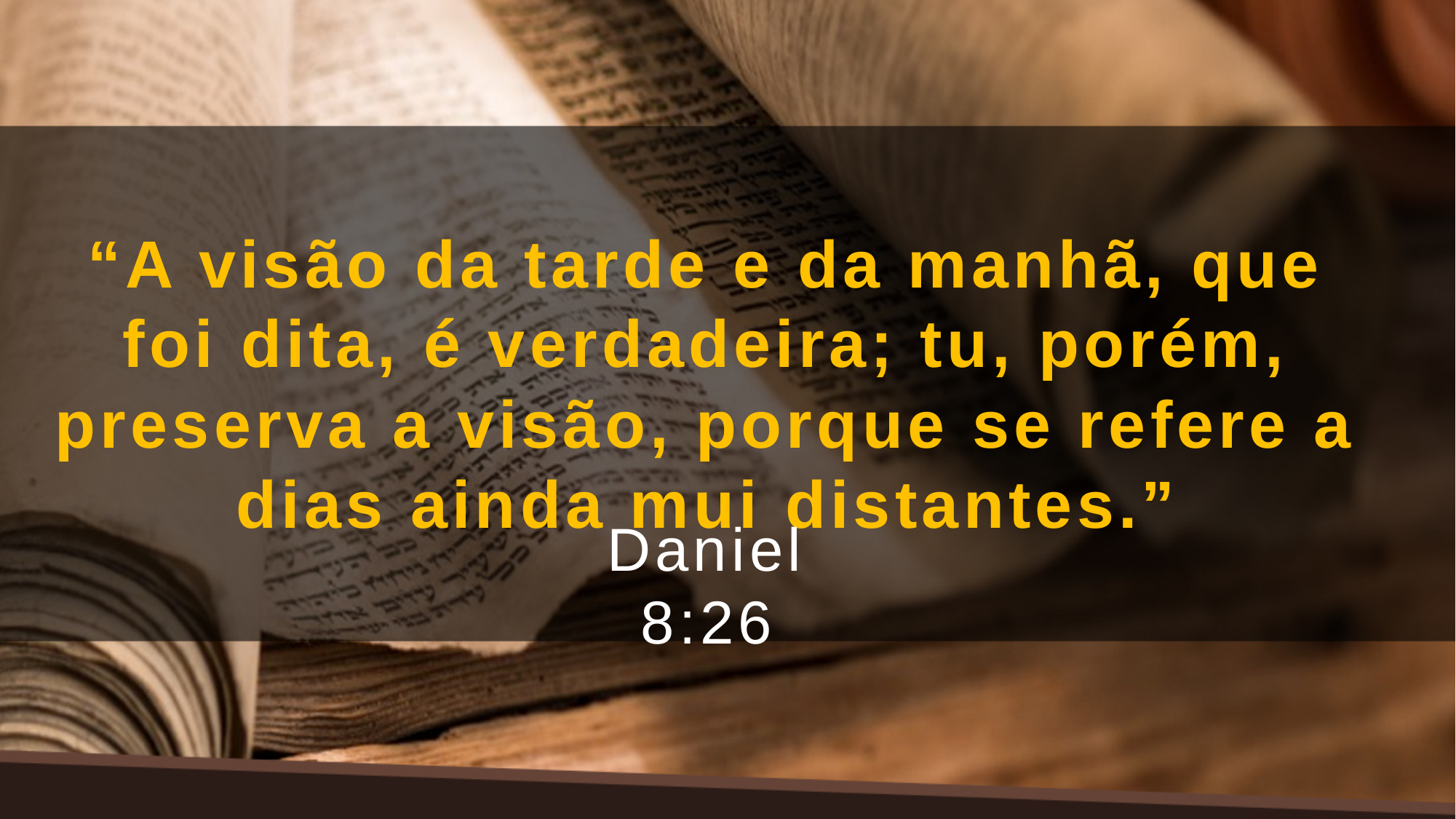

“A visão da tarde e da manhã, que foi dita, é verdadeira; tu, porém, preserva a visão, porque se refere a dias ainda mui distantes.”
Daniel 8:26